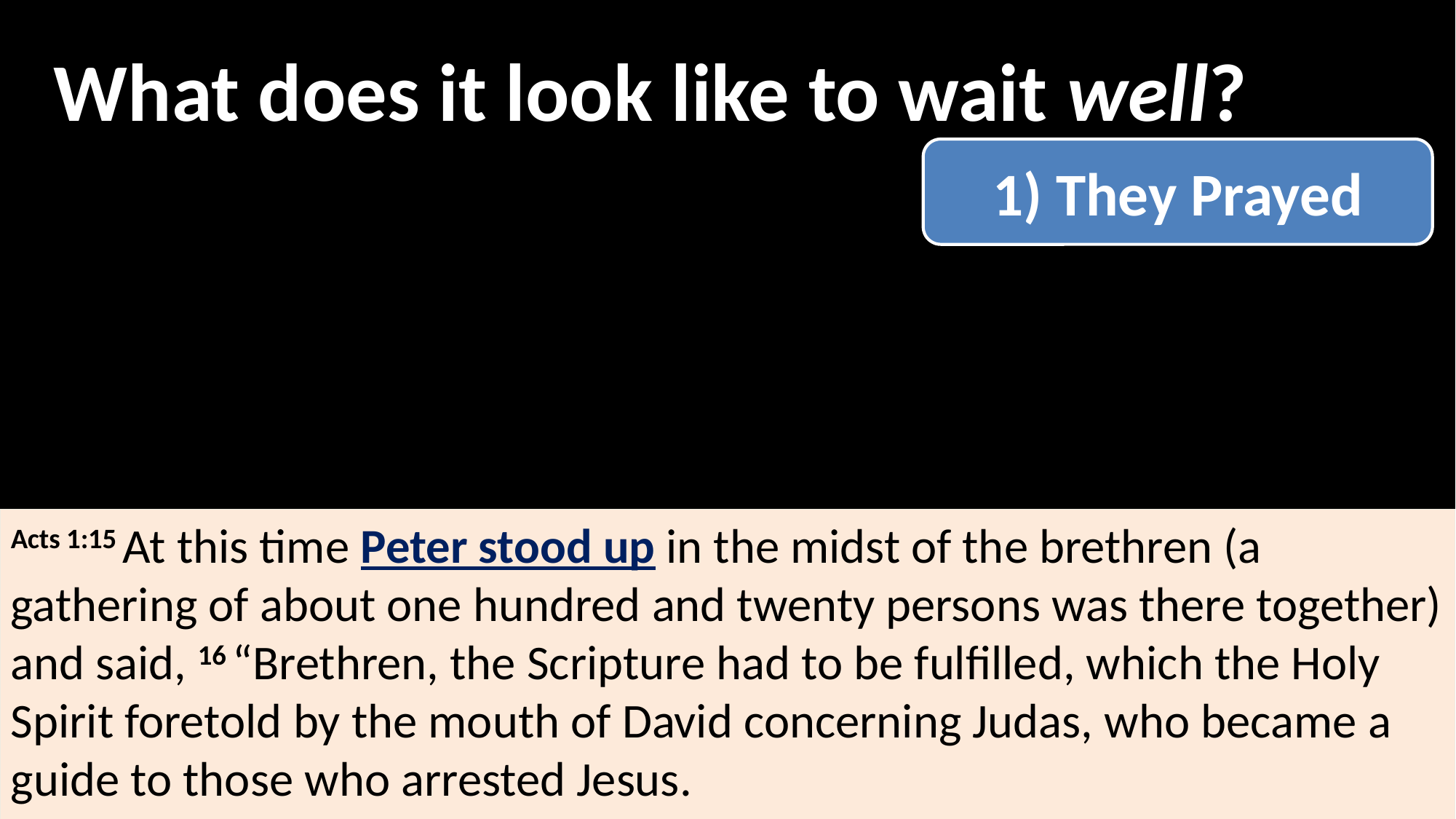

What does it look like to wait well?
1) They Prayed
Acts 1:15 At this time Peter stood up in the midst of the brethren (a gathering of about one hundred and twenty persons was there together) and said, 16 “Brethren, the Scripture had to be fulfilled, which the Holy Spirit foretold by the mouth of David concerning Judas, who became a guide to those who arrested Jesus.